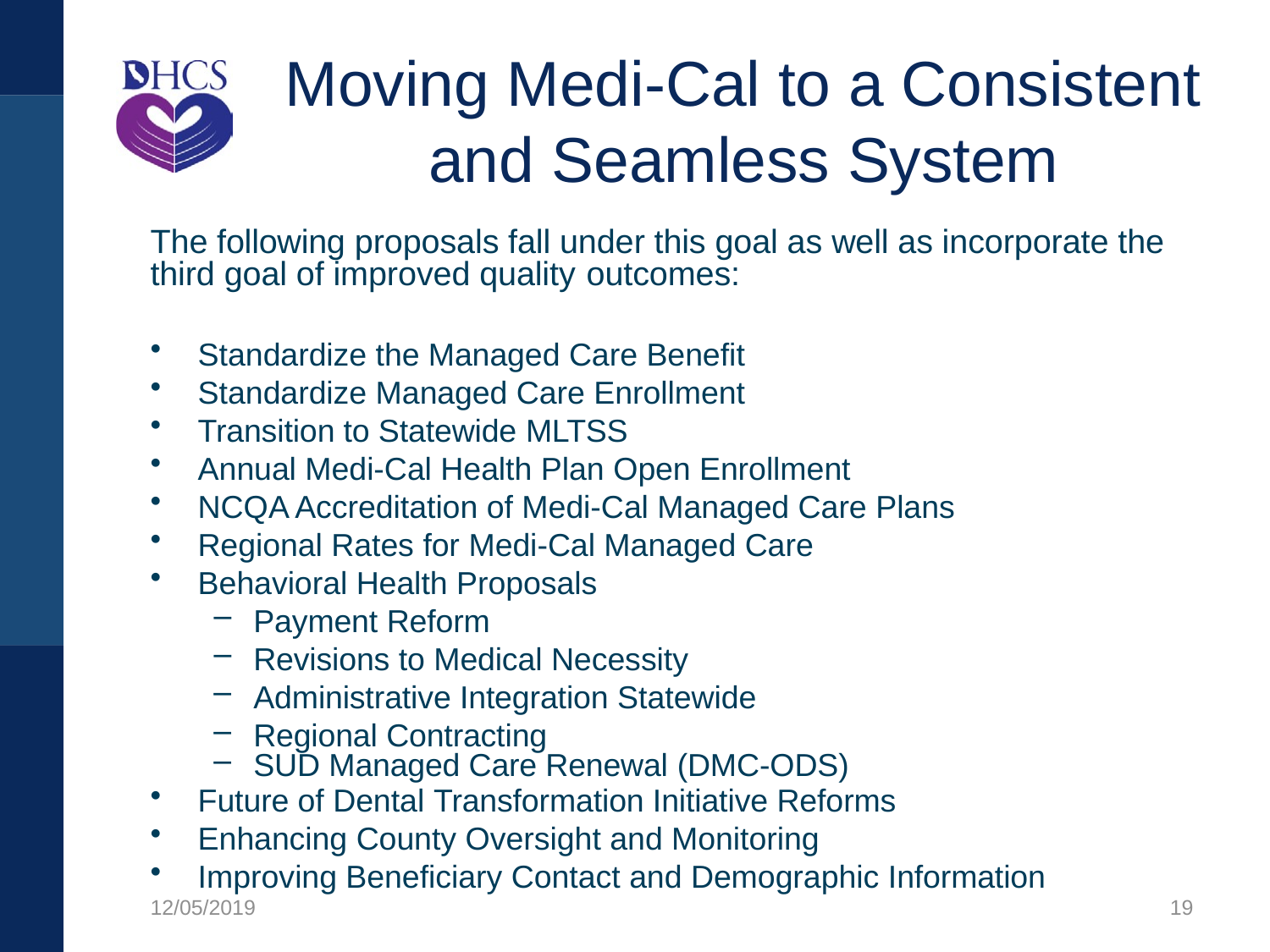

# Moving Medi-Cal to a Consistent  and Seamless System
The following proposals fall under this goal as well as incorporate the  third goal of improved quality outcomes:

Standardize the Managed Care Benefit
Standardize Managed Care Enrollment
Transition to Statewide MLTSS
Annual Medi-Cal Health Plan Open Enrollment
NCQA Accreditation of Medi-Cal Managed Care Plans
Regional Rates for Medi-Cal Managed Care
Behavioral Health Proposals
Payment Reform
Revisions to Medical Necessity
Administrative Integration Statewide
Regional Contracting
SUD Managed Care Renewal (DMC-ODS)
Future of Dental Transformation Initiative Reforms
Enhancing County Oversight and Monitoring
Improving Beneficiary Contact and Demographic Information
19
12/05/2019